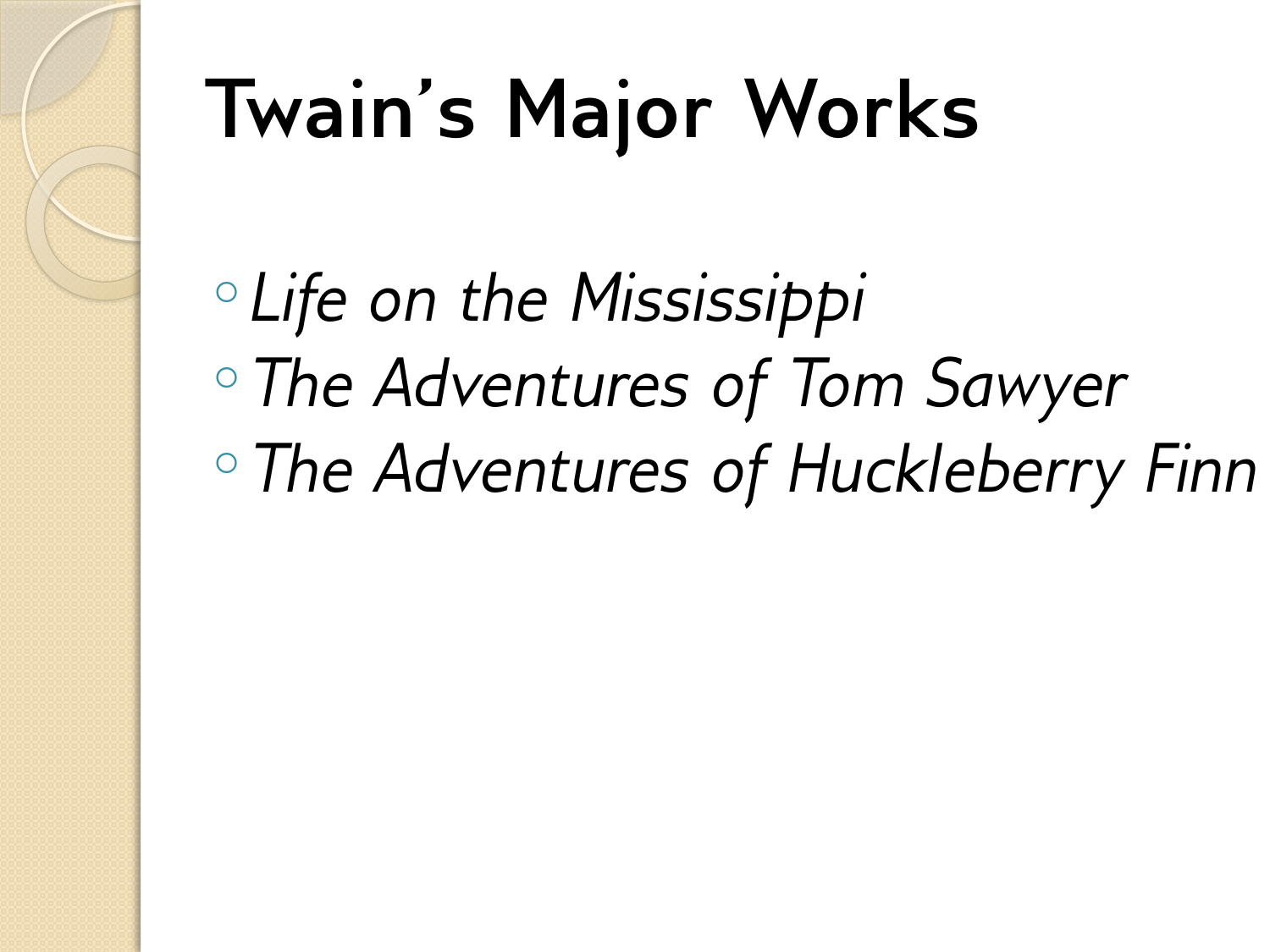

# Twain’s Major Works
Life on the Mississippi
The Adventures of Tom Sawyer
The Adventures of Huckleberry Finn